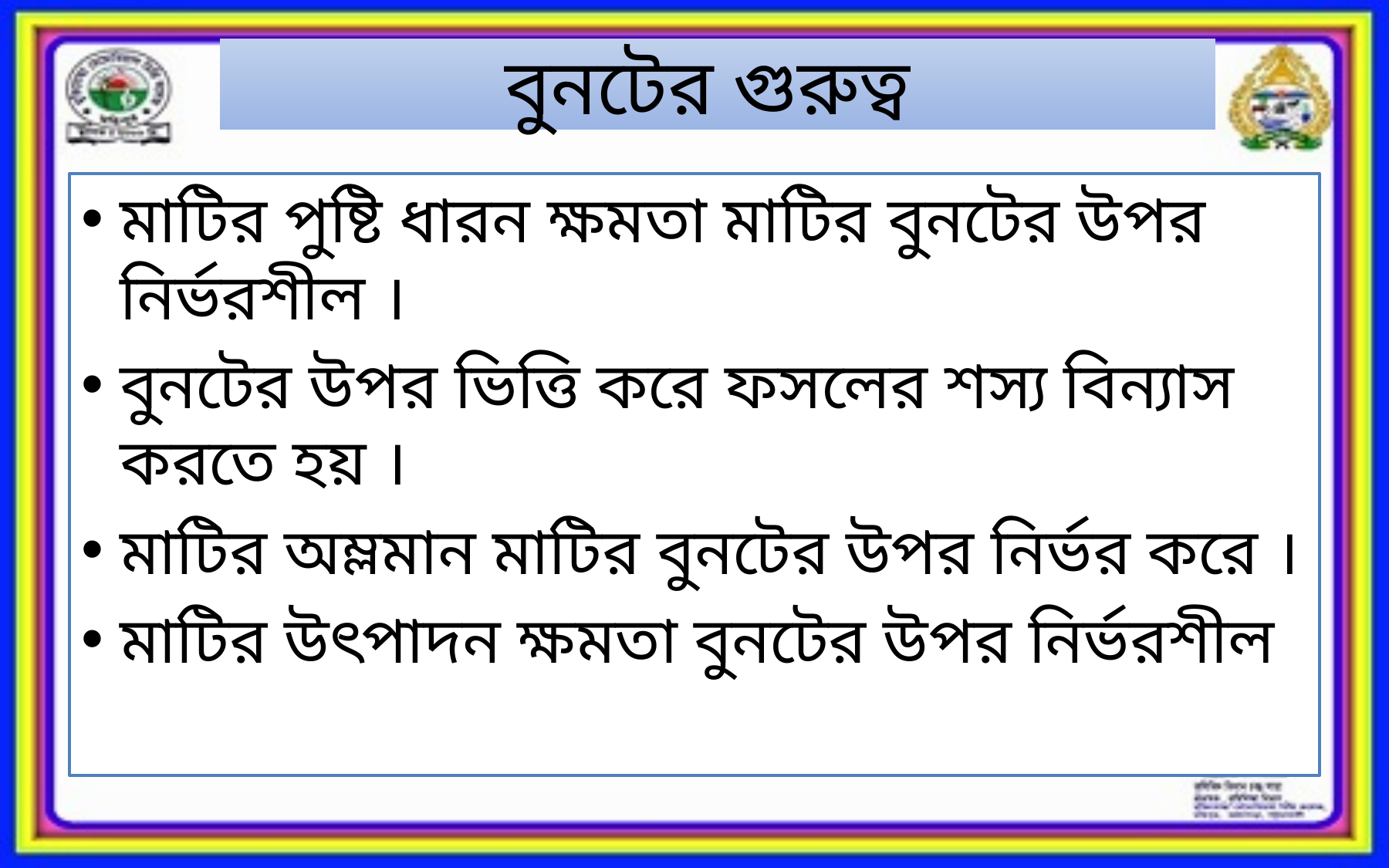

# বুনটের গুরুত্ব
মাটির পুষ্টি ধারন ক্ষমতা মাটির বুনটের উপর নির্ভরশীল ।
বুনটের উপর ভিত্তি করে ফসলের শস্য বিন্যাস করতে হয় ।
মাটির অম্লমান মাটির বুনটের উপর নির্ভর করে ।
মাটির উৎপাদন ক্ষমতা বুনটের উপর নির্ভরশীল